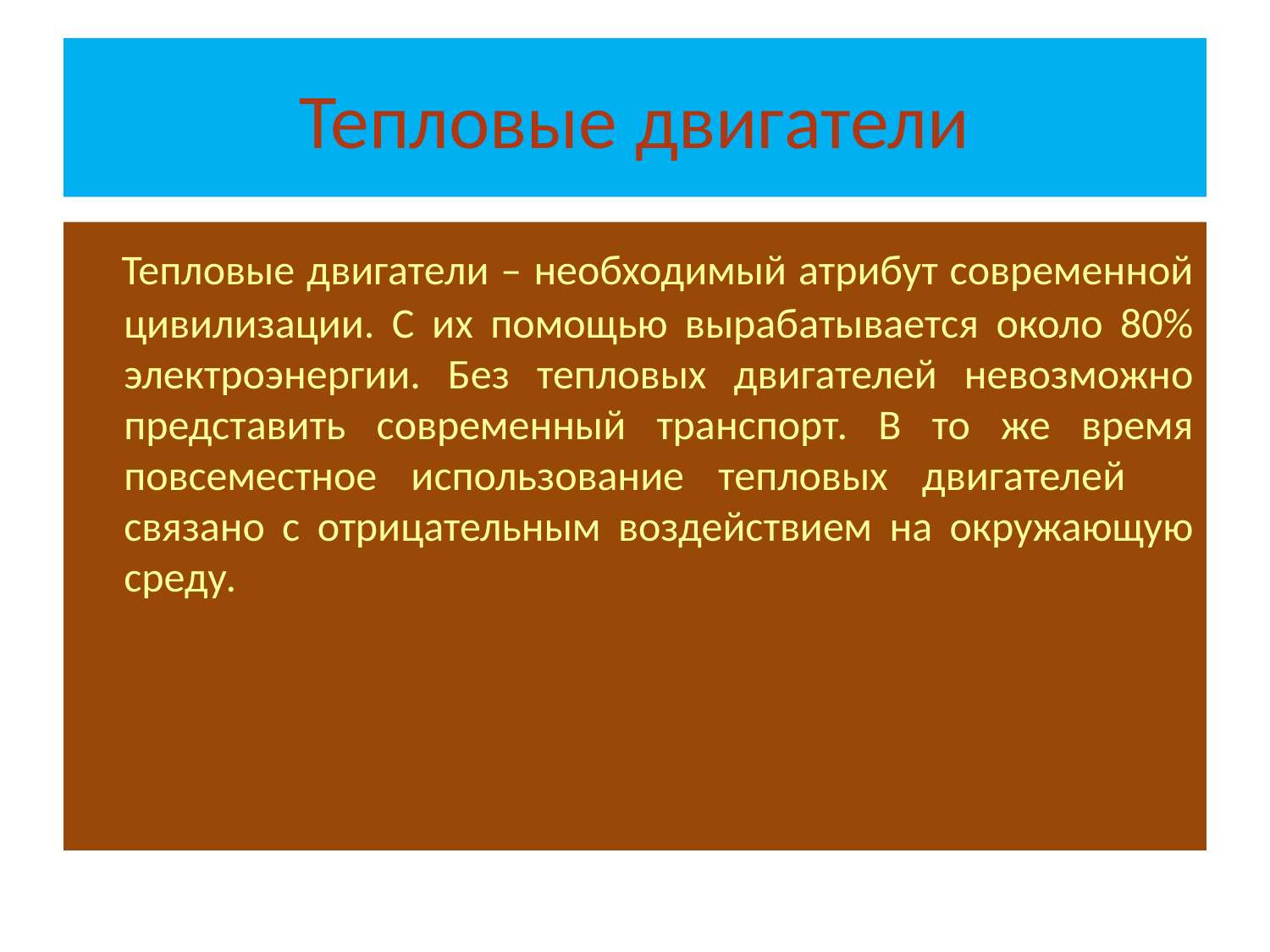

# Тепловые двигатели
   Тепловые двигатели – необходимый атрибут современной цивилизации. С их помощью вырабатывается около 80% электроэнергии. Без тепловых двигателей невозможно представить современный транспорт. В то же время повсеместное использование тепловых двигателей   связано с отрицательным воздействием на окружающую среду.